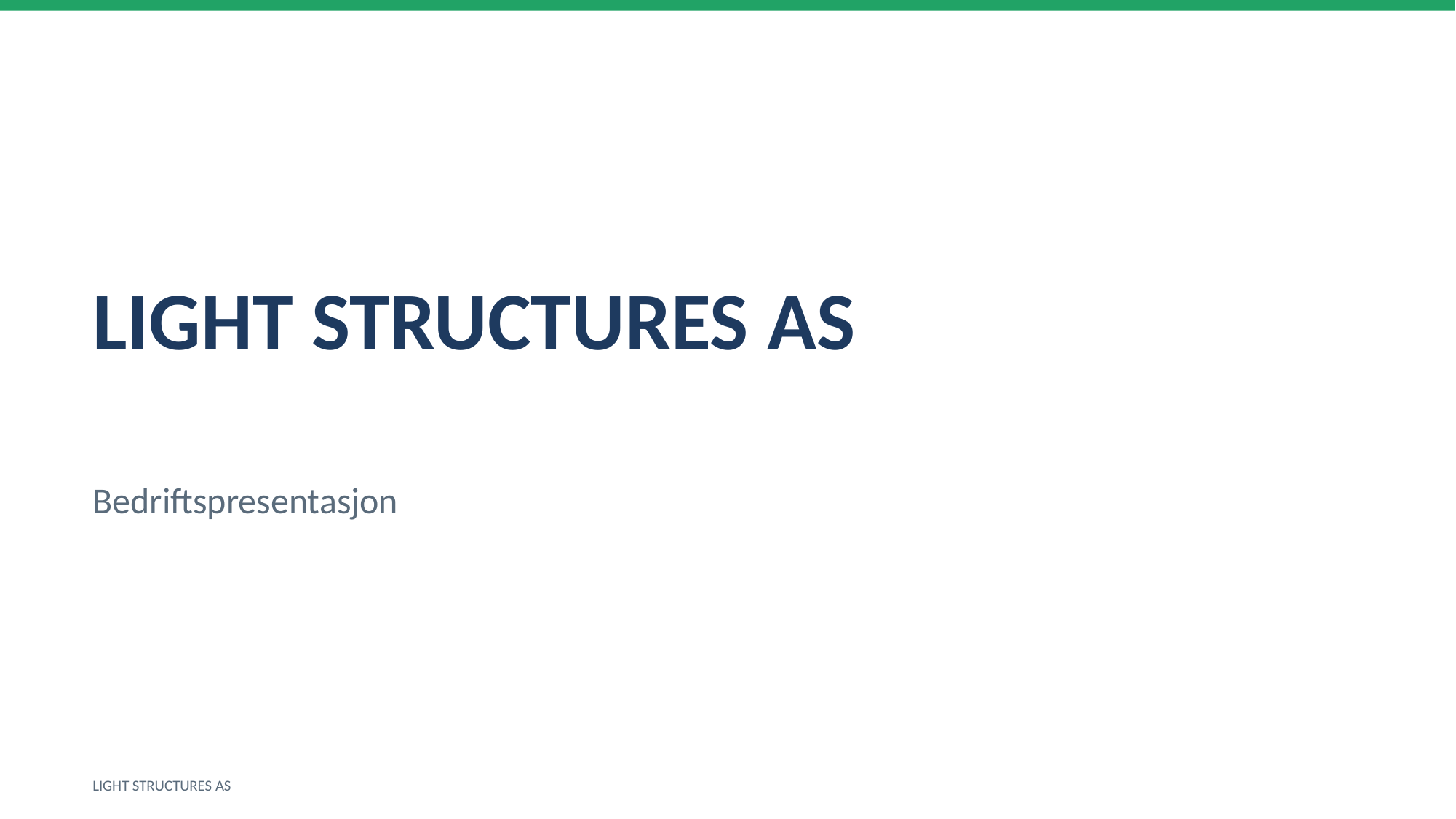

LIGHT STRUCTURES AS
Bedriftspresentasjon
LIGHT STRUCTURES AS